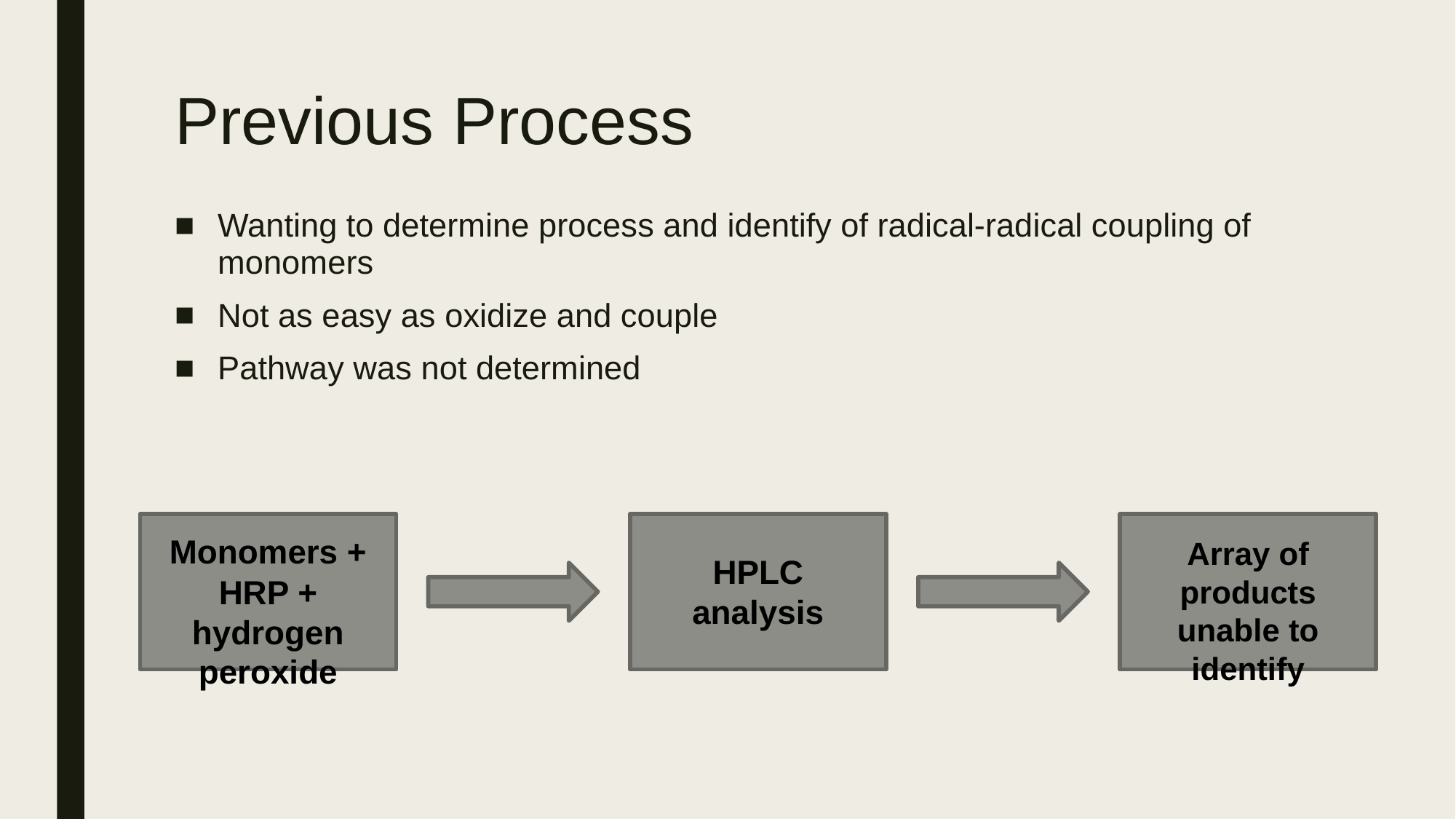

# Previous Process
Wanting to determine process and identify of radical-radical coupling of monomers
Not as easy as oxidize and couple
Pathway was not determined

Monomers + HRP + hydrogen peroxide
Array of products unable to identify
HPLC analysis